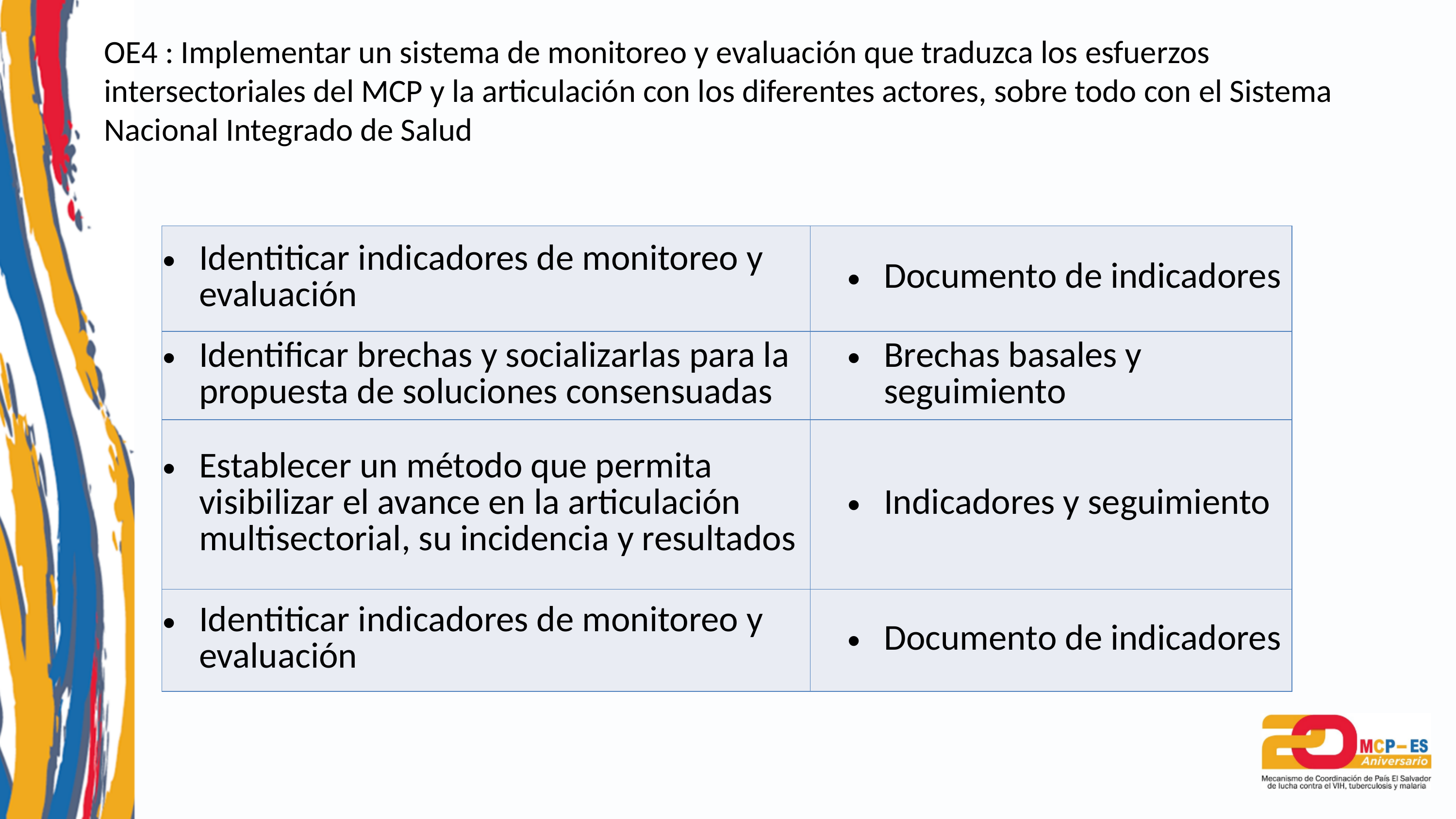

OE4 : Implementar un sistema de monitoreo y evaluación que traduzca los esfuerzos intersectoriales del MCP y la articulación con los diferentes actores, sobre todo con el Sistema Nacional Integrado de Salud
| Identiticar indicadores de monitoreo y evaluación | Documento de indicadores |
| --- | --- |
| Identificar brechas y socializarlas para la propuesta de soluciones consensuadas | Brechas basales y seguimiento |
| Establecer un método que permita visibilizar el avance en la articulación multisectorial, su incidencia y resultados | Indicadores y seguimiento |
| Identiticar indicadores de monitoreo y evaluación | Documento de indicadores |